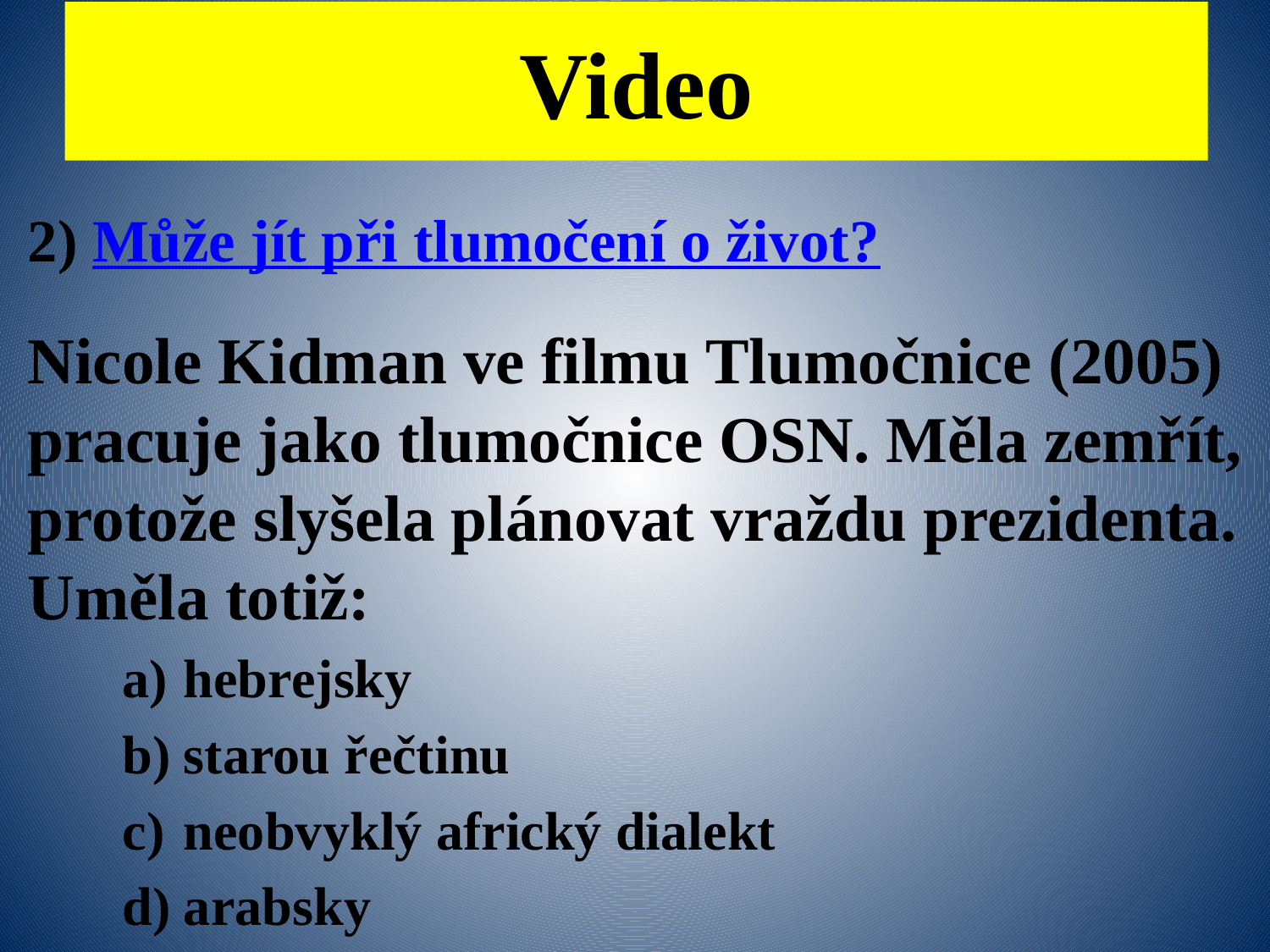

# Video
2) Může jít při tlumočení o život?

Nicole Kidman ve filmu Tlumočnice (2005) pracuje jako tlumočnice OSN. Měla zemřít, protože slyšela plánovat vraždu prezidenta. Uměla totiž:
hebrejsky
starou řečtinu
neobvyklý africký dialekt
arabsky